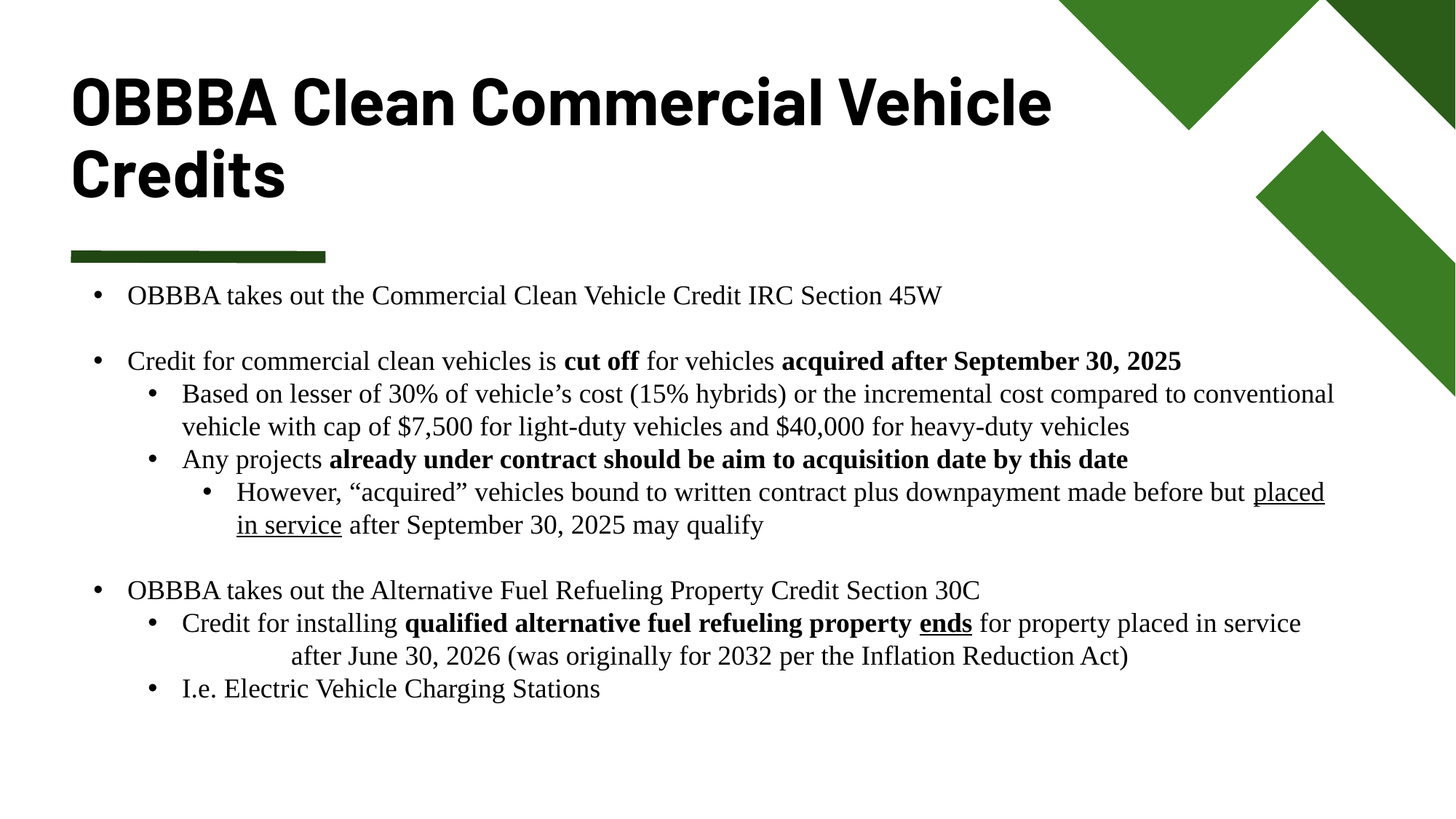

# OBBBA Clean Commercial Vehicle Credits
OBBBA takes out the Commercial Clean Vehicle Credit IRC Section 45W

Credit for commercial clean vehicles is cut off for vehicles acquired after September 30, 2025
Based on lesser of 30% of vehicle’s cost (15% hybrids) or the incremental cost compared to conventional vehicle with cap of $7,500 for light-duty vehicles and $40,000 for heavy-duty vehicles
Any projects already under contract should be aim to acquisition date by this date
However, “acquired” vehicles bound to written contract plus downpayment made before but placed in service after September 30, 2025 may qualify

OBBBA takes out the Alternative Fuel Refueling Property Credit Section 30C
Credit for installing qualified alternative fuel refueling property ends for property placed in service 	after June 30, 2026 (was originally for 2032 per the Inflation Reduction Act)
I.e. Electric Vehicle Charging Stations